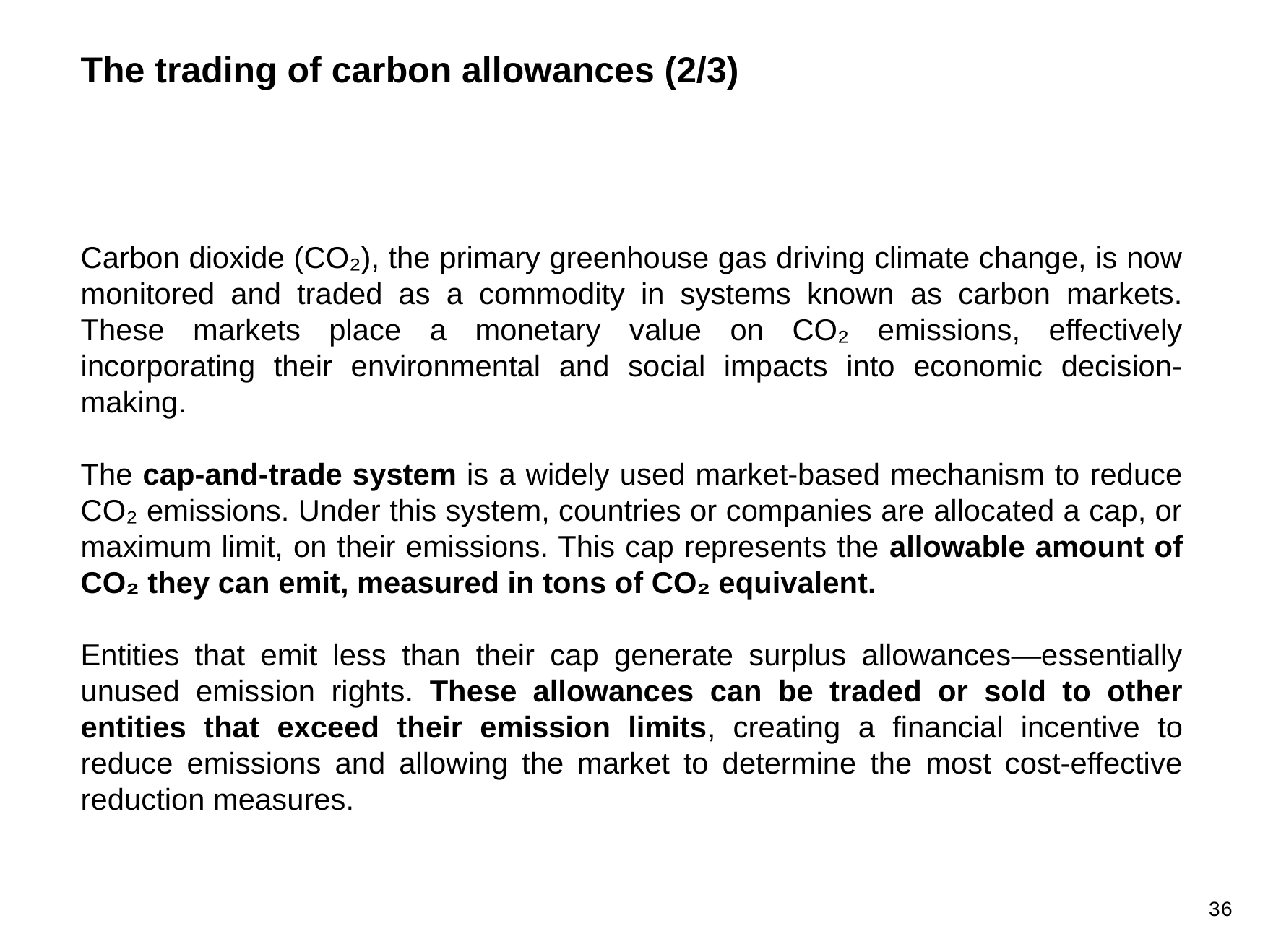

The trading of carbon allowances (2/3)
Carbon dioxide (CO₂), the primary greenhouse gas driving climate change, is now monitored and traded as a commodity in systems known as carbon markets. These markets place a monetary value on CO₂ emissions, effectively incorporating their environmental and social impacts into economic decision-making.

The cap-and-trade system is a widely used market-based mechanism to reduce CO₂ emissions. Under this system, countries or companies are allocated a cap, or maximum limit, on their emissions. This cap represents the allowable amount of CO₂ they can emit, measured in tons of CO₂ equivalent.

Entities that emit less than their cap generate surplus allowances—essentially unused emission rights. These allowances can be traded or sold to other entities that exceed their emission limits, creating a financial incentive to reduce emissions and allowing the market to determine the most cost-effective reduction measures.
36